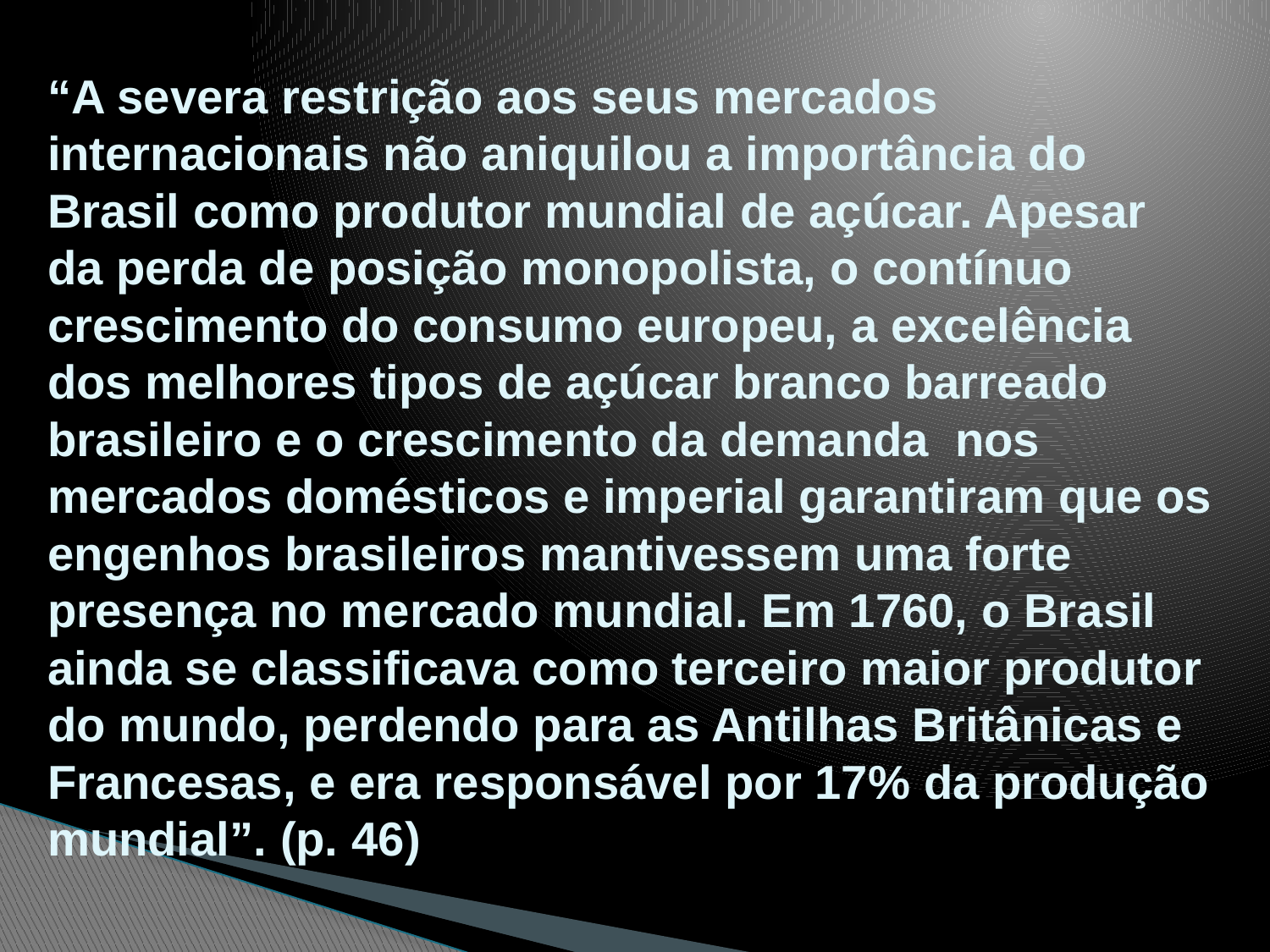

# “A severa restrição aos seus mercados internacionais não aniquilou a importância do Brasil como produtor mundial de açúcar. Apesar da perda de posição monopolista, o contínuo crescimento do consumo europeu, a excelência dos melhores tipos de açúcar branco barreado brasileiro e o crescimento da demanda  nos mercados domésticos e imperial garantiram que os engenhos brasileiros mantivessem uma forte presença no mercado mundial. Em 1760, o Brasil ainda se classificava como terceiro maior produtor do mundo, perdendo para as Antilhas Britânicas e Francesas, e era responsável por 17% da produção mundial”. (p. 46)